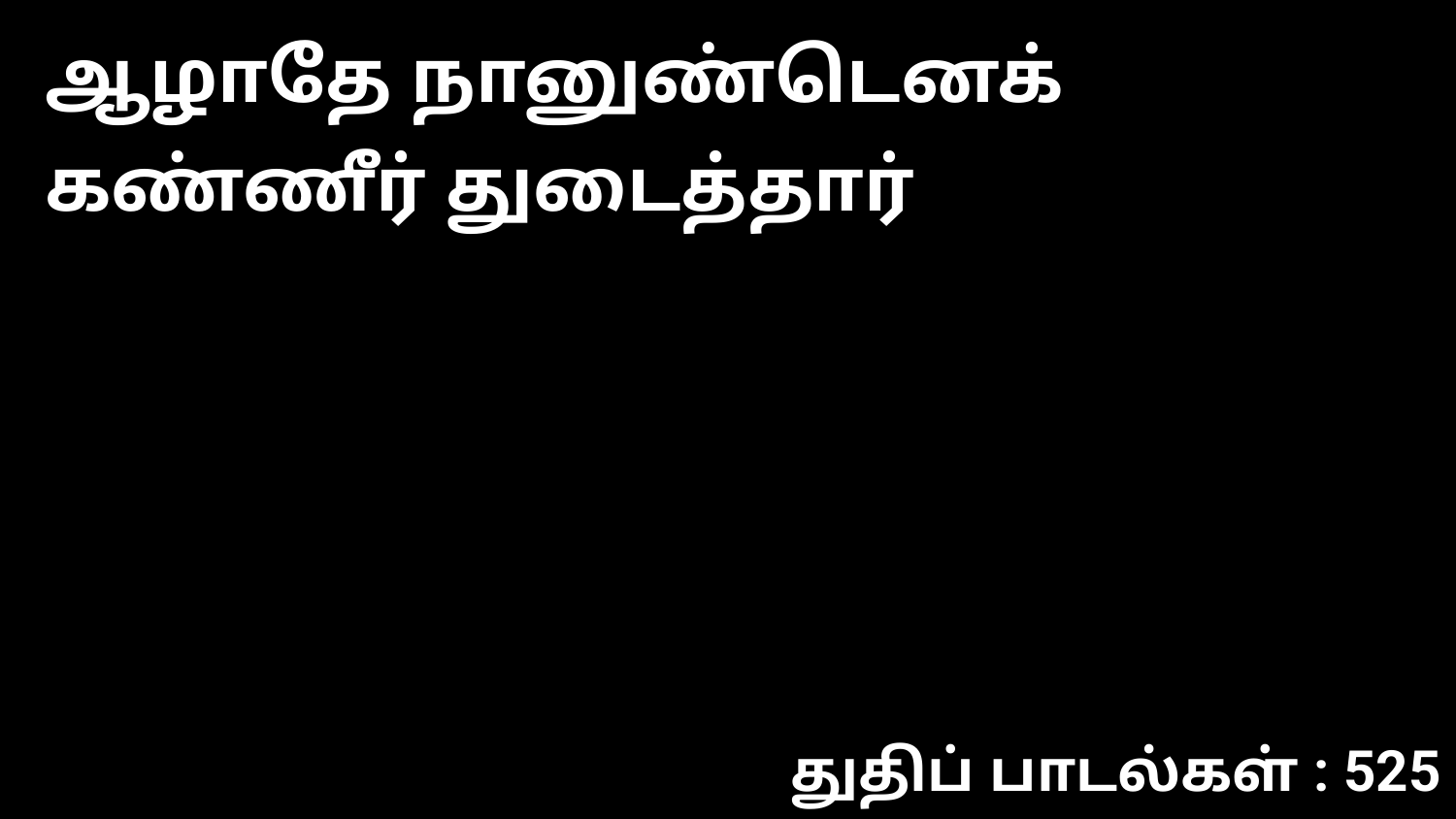

ஆழாதே நானுண்டெனக் கண்ணீர் துடைத்தார்
துதிப் பாடல்கள் : 525